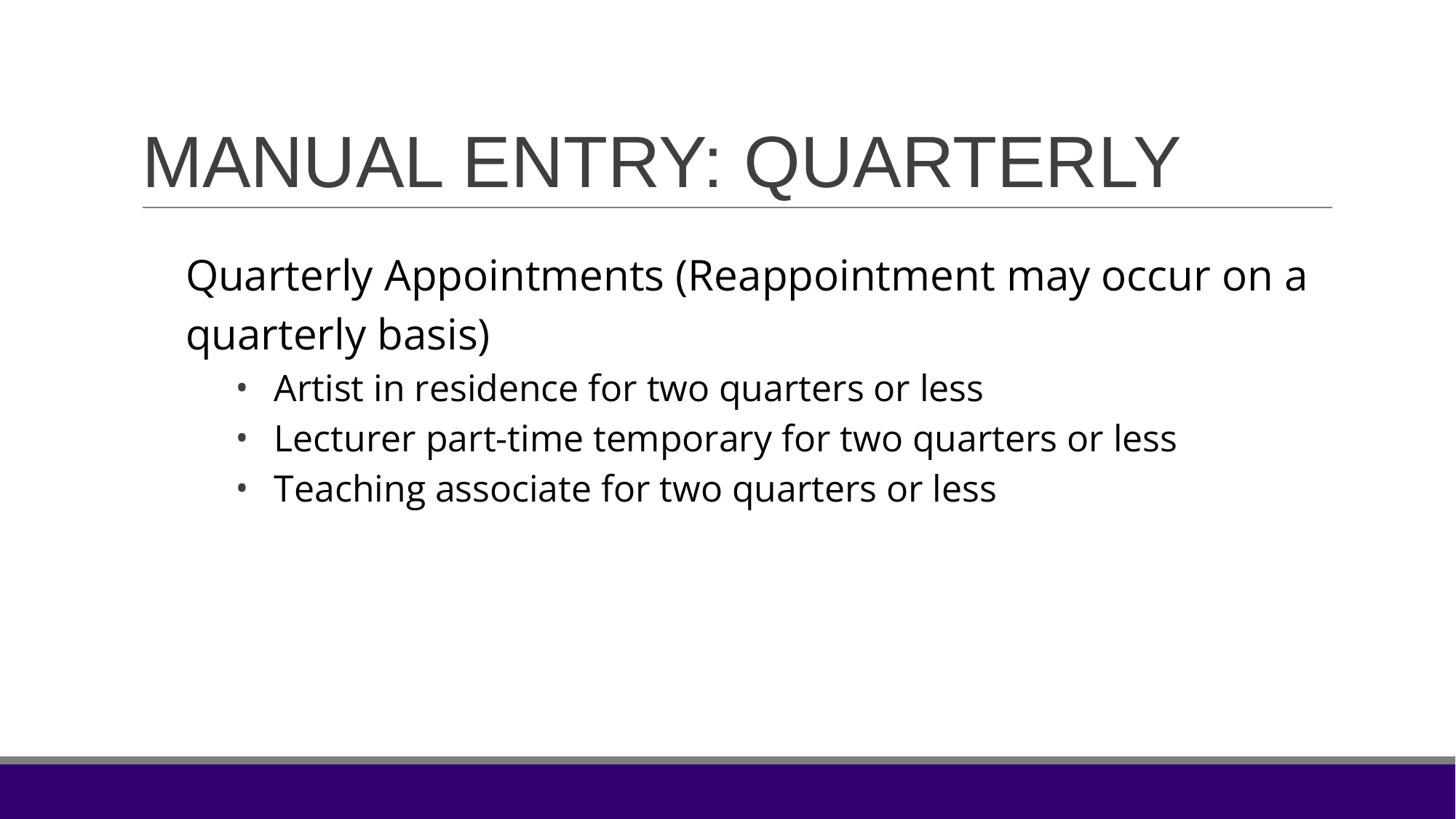

# MANUAL ENTRY: QUARTERLY
Quarterly Appointments (Reappointment may occur on a quarterly basis)
Artist in residence for two quarters or less
Lecturer part-time temporary for two quarters or less
Teaching associate for two quarters or less